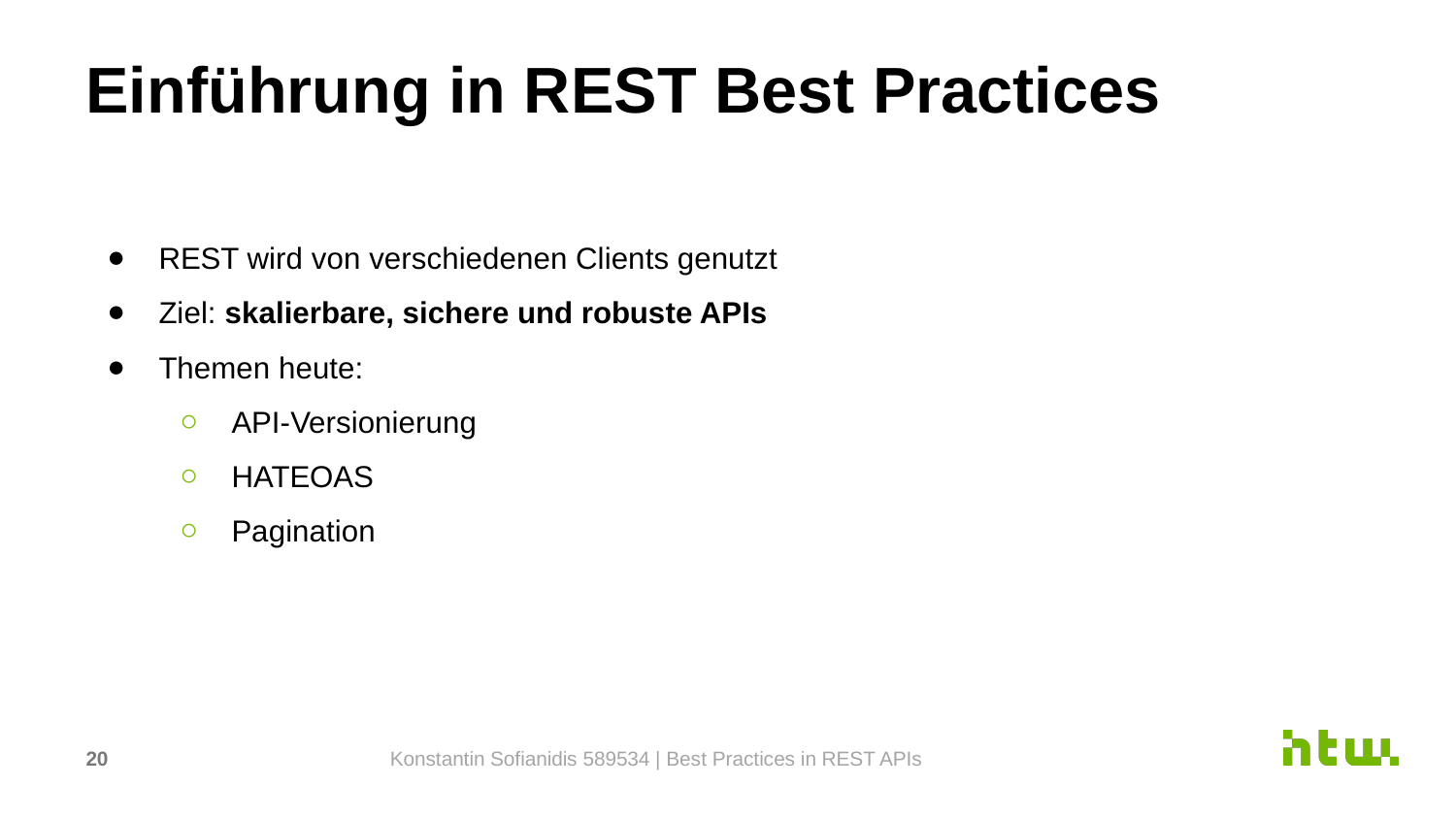

# Einführung in REST Best Practices

REST wird von verschiedenen Clients genutzt
Ziel: skalierbare, sichere und robuste APIs
Themen heute:
API-Versionierung
HATEOAS
Pagination

20
Konstantin Sofianidis 589534 | Best Practices in REST APIs